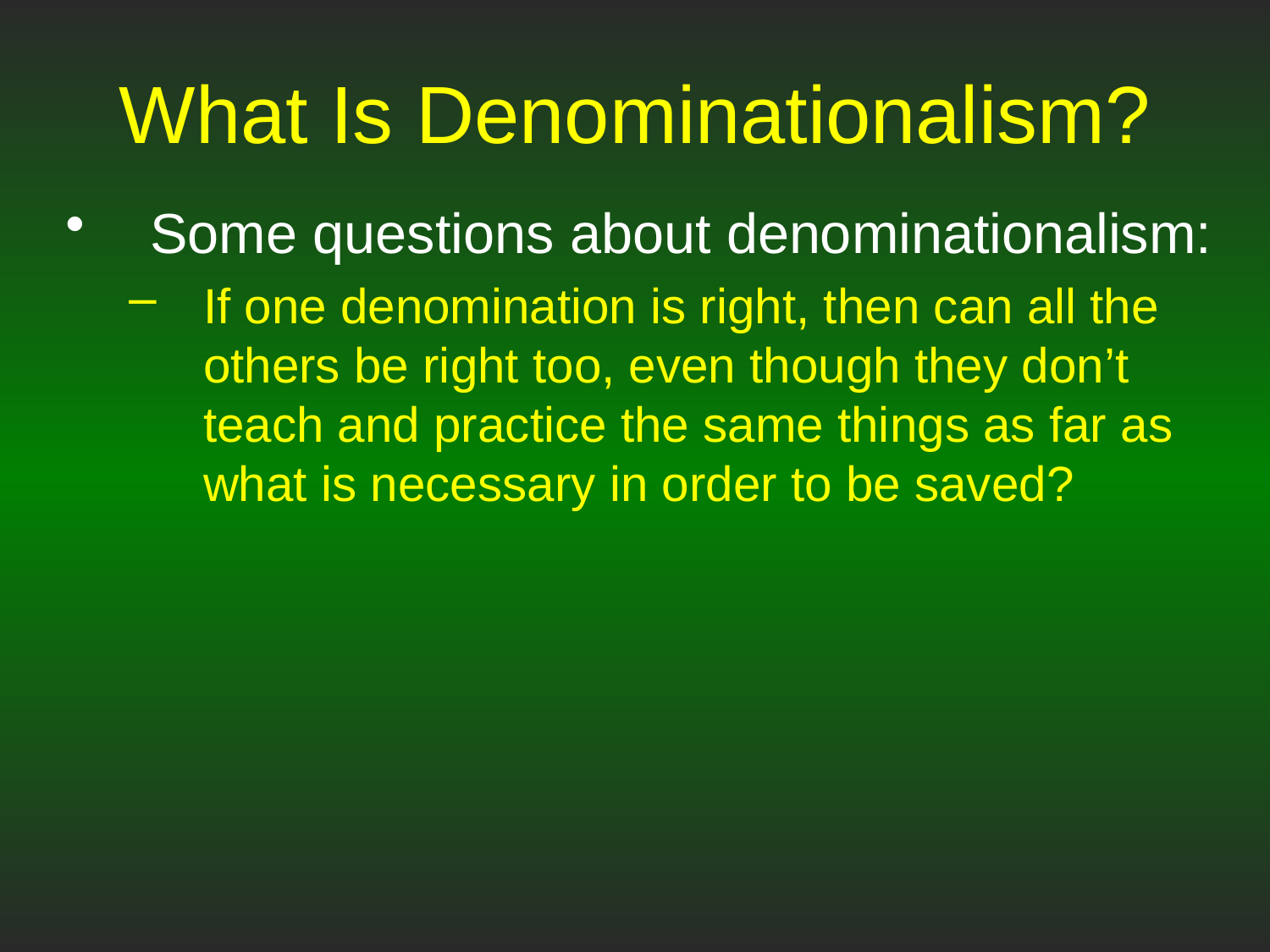

# What Is Denominationalism?
Some questions about denominationalism:
If one denomination is right, then can all the others be right too, even though they don’t teach and practice the same things as far as what is necessary in order to be saved?